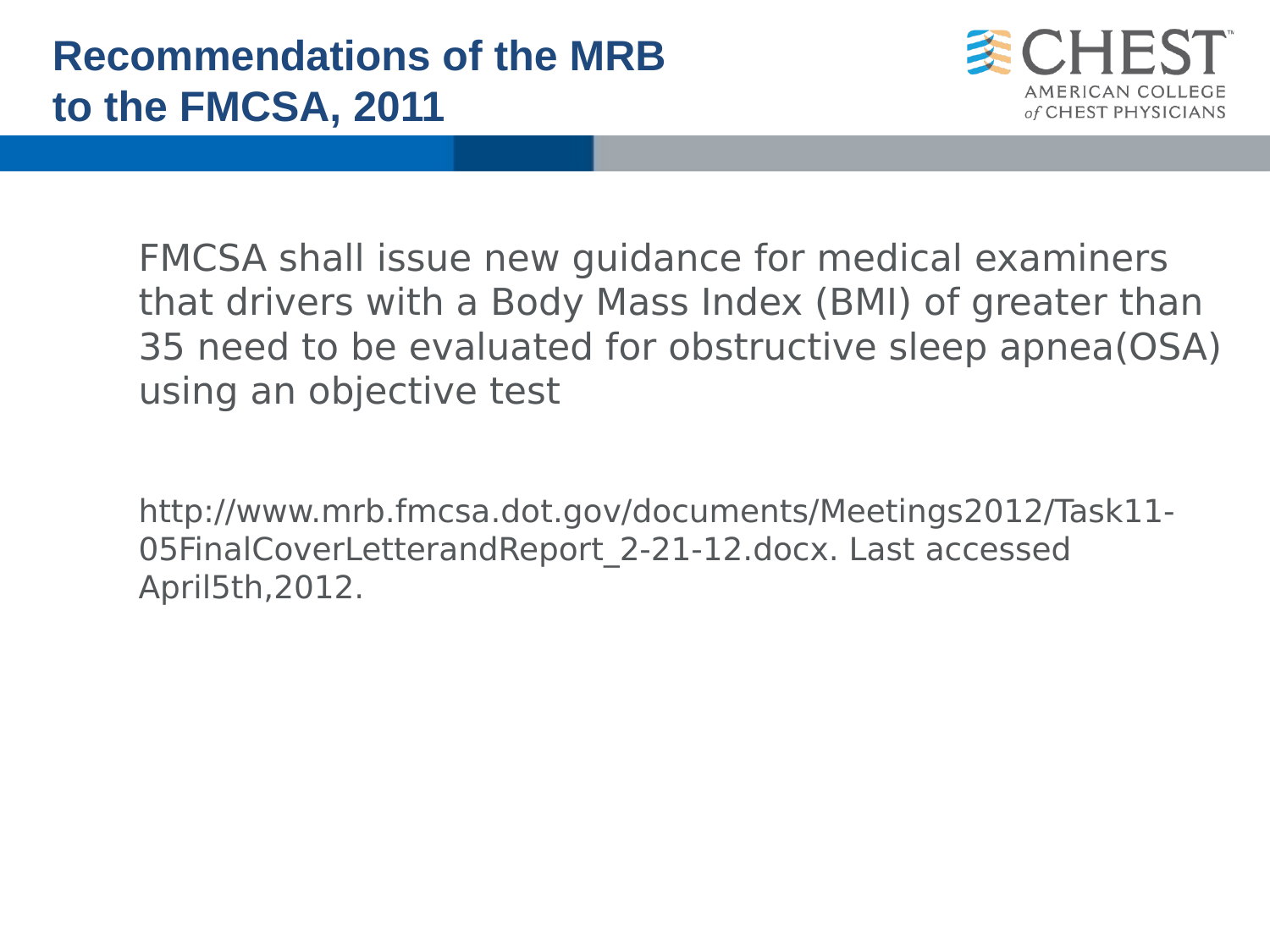

# Recommendations of the MRB to the FMCSA, 2011
FMCSA shall issue new guidance for medical examiners that drivers with a Body Mass Index (BMI) of greater than 35 need to be evaluated for obstructive sleep apnea(OSA) using an objective test

http://www.mrb.fmcsa.dot.gov/documents/Meetings2012/Task11-05FinalCoverLetterandReport_2-21-12.docx. Last accessed April5th,2012.